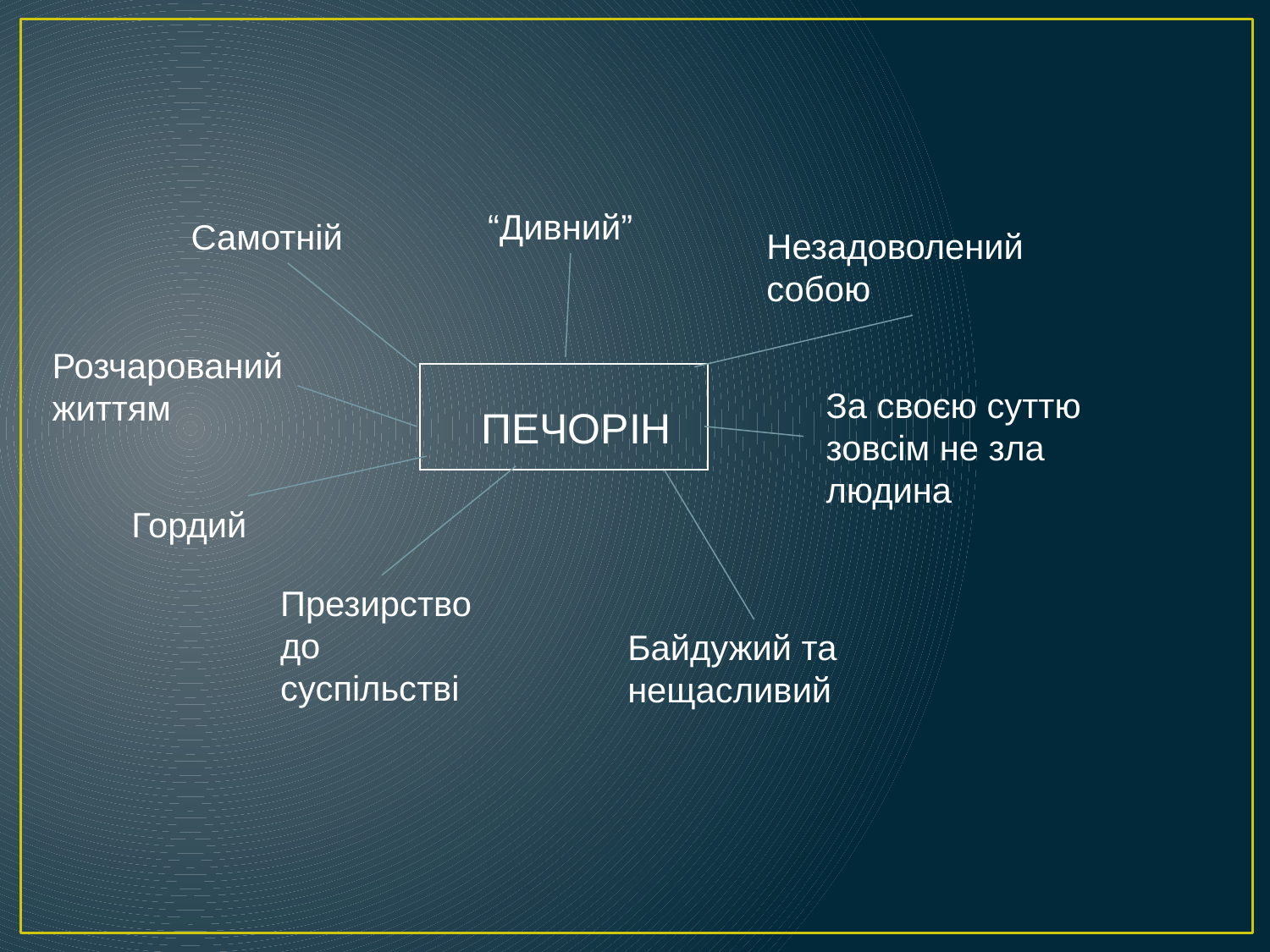

“Дивний”
Самотній
Незадоволений собою
Розчарований життям
| ПЕЧОРІН |
| --- |
За своєю суттю зовсім не зла людина
Гордий
Презирство до суспільстві
Байдужий та нещасливий